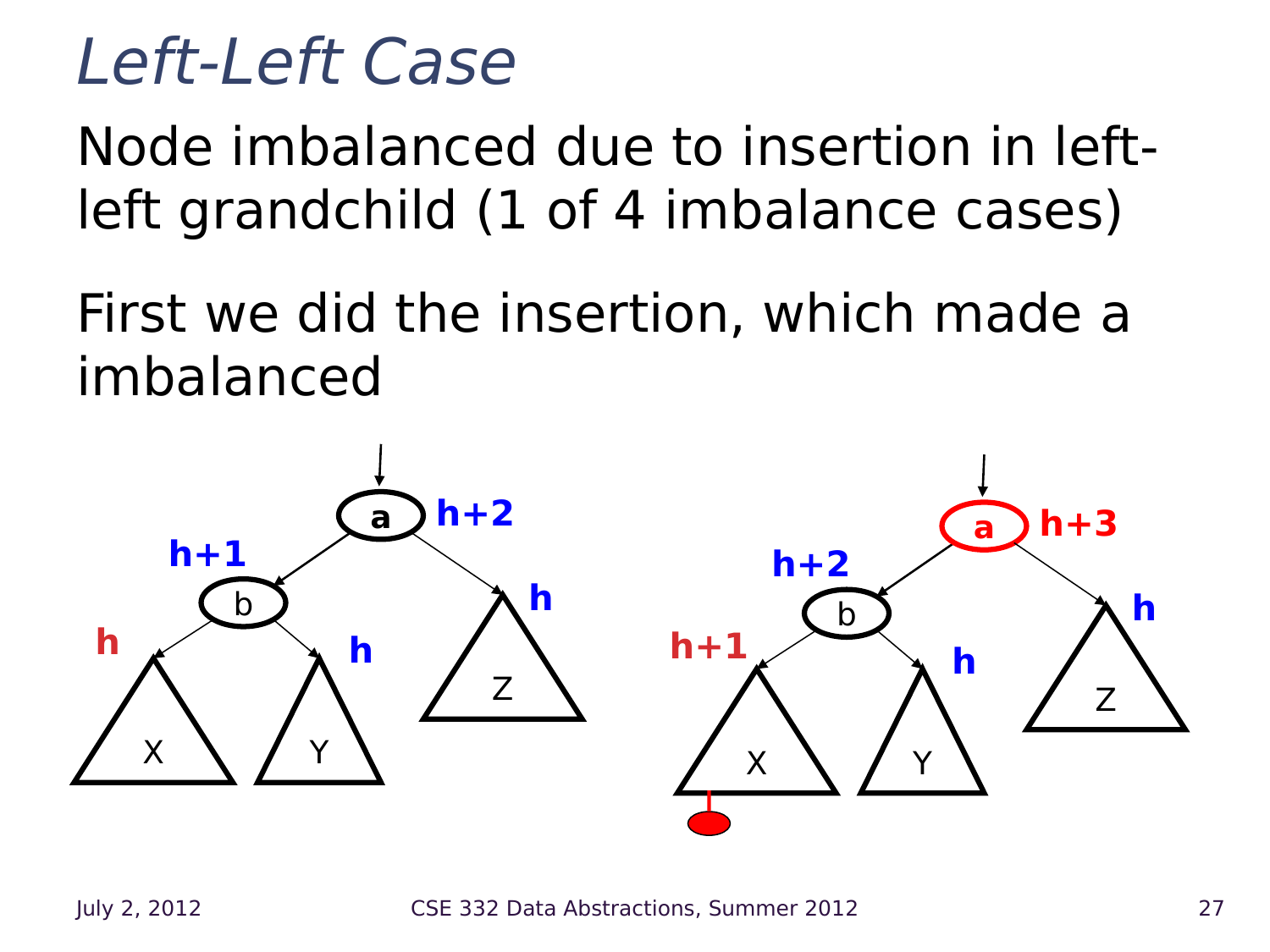

# Left-Left Case
Node imbalanced due to insertion in left-left grandchild (1 of 4 imbalance cases)

First we did the insertion, which made a  imbalanced
h+2
a
h+3
a
h+1
h+2
h
b
h
b
Z
Z
h
h+1
h
h
X
Y
X
Y

July 2, 2012
CSE 332 Data Abstractions, Summer 2012
27